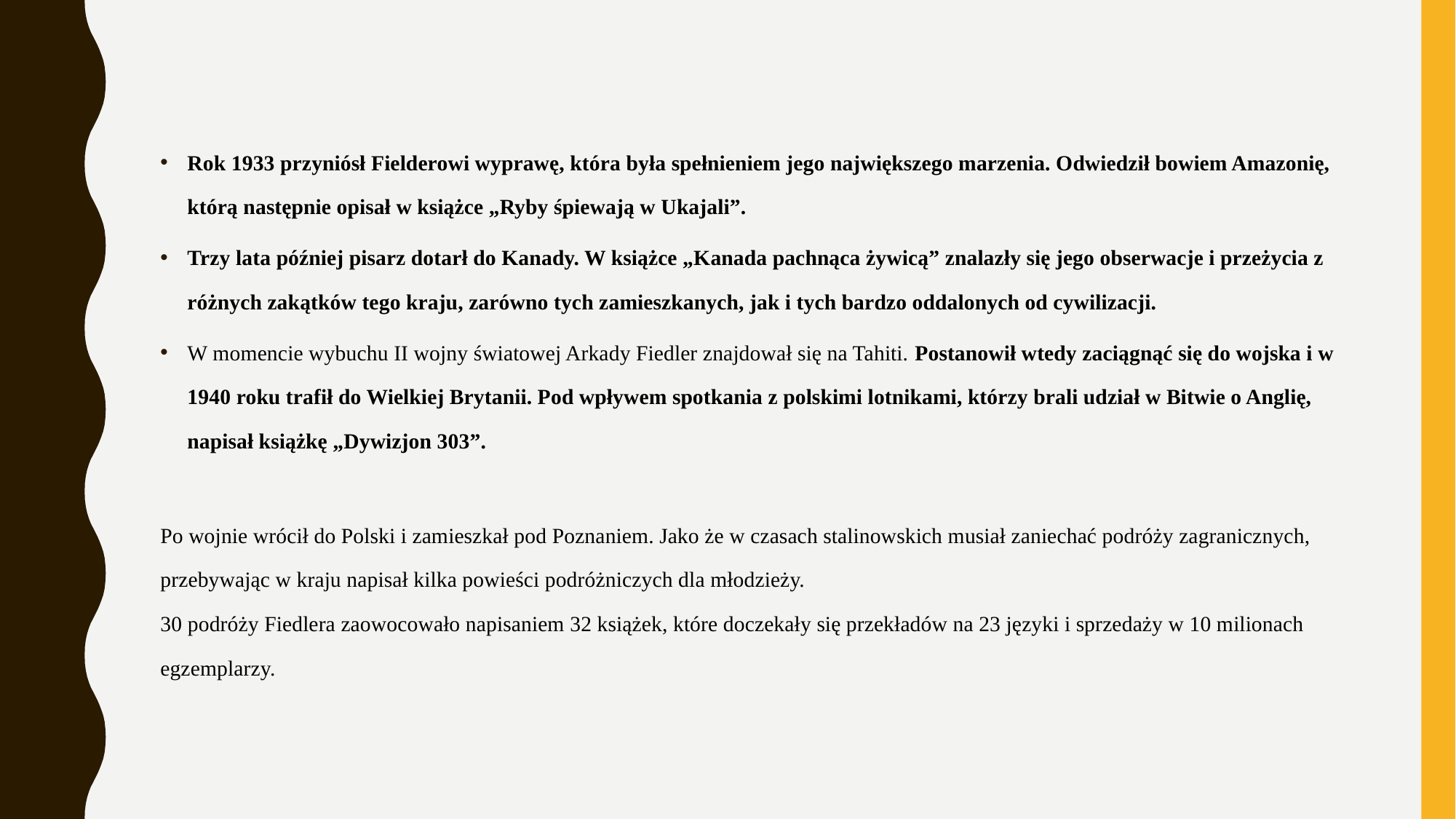

Rok 1933 przyniósł Fielderowi wyprawę, która była spełnieniem jego największego marzenia. Odwiedził bowiem Amazonię, którą następnie opisał w książce „Ryby śpiewają w Ukajali”.
Trzy lata później pisarz dotarł do Kanady. W książce „Kanada pachnąca żywicą” znalazły się jego obserwacje i przeżycia z różnych zakątków tego kraju, zarówno tych zamieszkanych, jak i tych bardzo oddalonych od cywilizacji.
W momencie wybuchu II wojny światowej Arkady Fiedler znajdował się na Tahiti. Postanowił wtedy zaciągnąć się do wojska i w 1940 roku trafił do Wielkiej Brytanii. Pod wpływem spotkania z polskimi lotnikami, którzy brali udział w Bitwie o Anglię, napisał książkę „Dywizjon 303”.
Po wojnie wrócił do Polski i zamieszkał pod Poznaniem. Jako że w czasach stalinowskich musiał zaniechać podróży zagranicznych, przebywając w kraju napisał kilka powieści podróżniczych dla młodzieży.
30 podróży Fiedlera zaowocowało napisaniem 32 książek, które doczekały się przekładów na 23 języki i sprzedaży w 10 milionach egzemplarzy.